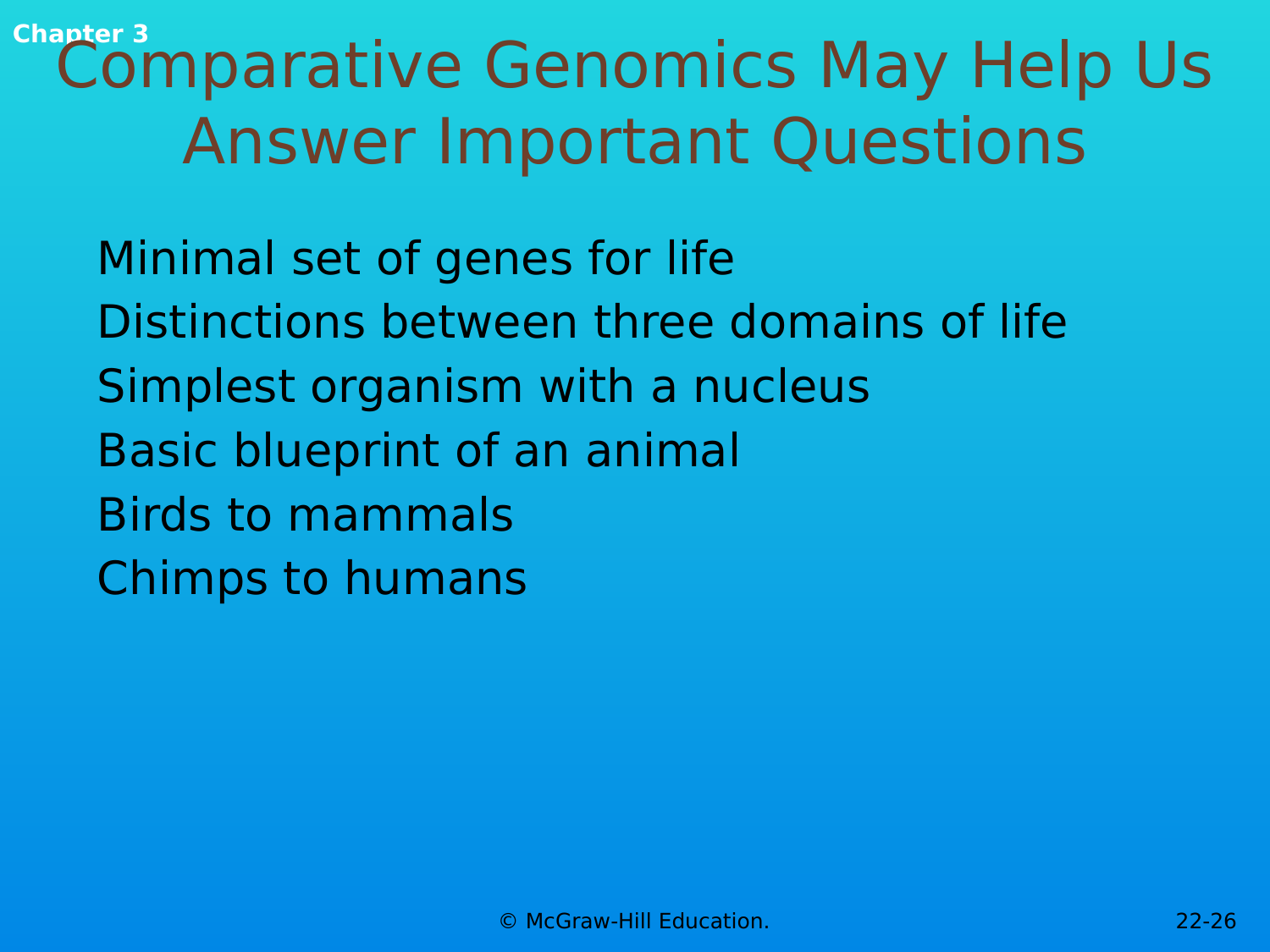

# Comparative Genomics May Help Us Answer Important Questions
Minimal set of genes for life
Distinctions between three domains of life
Simplest organism with a nucleus
Basic blueprint of an animal
Birds to mammals
Chimps to humans